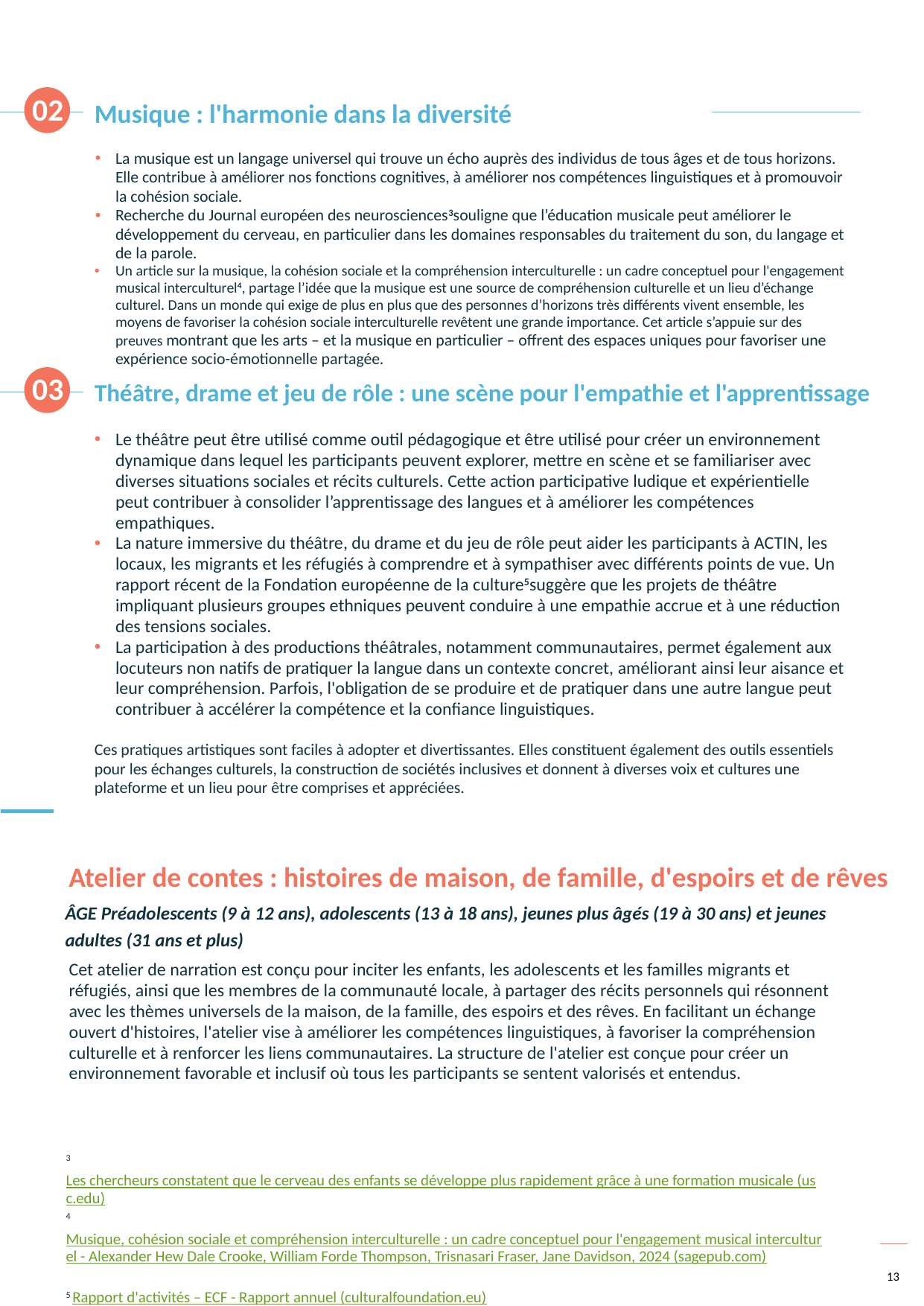

02
Musique : l'harmonie dans la diversité
La musique est un langage universel qui trouve un écho auprès des individus de tous âges et de tous horizons. Elle contribue à améliorer nos fonctions cognitives, à améliorer nos compétences linguistiques et à promouvoir la cohésion sociale.
Recherche du Journal européen des neurosciences3souligne que l’éducation musicale peut améliorer le développement du cerveau, en particulier dans les domaines responsables du traitement du son, du langage et de la parole.
Un article sur la musique, la cohésion sociale et la compréhension interculturelle : un cadre conceptuel pour l'engagement musical interculturel4, partage l’idée que la musique est une source de compréhension culturelle et un lieu d’échange culturel. Dans un monde qui exige de plus en plus que des personnes d’horizons très différents vivent ensemble, les moyens de favoriser la cohésion sociale interculturelle revêtent une grande importance. Cet article s’appuie sur des preuves montrant que les arts – et la musique en particulier – offrent des espaces uniques pour favoriser une expérience socio-émotionnelle partagée.

03
Théâtre, drame et jeu de rôle : une scène pour l'empathie et l'apprentissage

Le théâtre peut être utilisé comme outil pédagogique et être utilisé pour créer un environnement dynamique dans lequel les participants peuvent explorer, mettre en scène et se familiariser avec diverses situations sociales et récits culturels. Cette action participative ludique et expérientielle peut contribuer à consolider l’apprentissage des langues et à améliorer les compétences empathiques.
La nature immersive du théâtre, du drame et du jeu de rôle peut aider les participants à ACTIN, les locaux, les migrants et les réfugiés à comprendre et à sympathiser avec différents points de vue. Un rapport récent de la Fondation européenne de la culture5suggère que les projets de théâtre impliquant plusieurs groupes ethniques peuvent conduire à une empathie accrue et à une réduction des tensions sociales.
La participation à des productions théâtrales, notamment communautaires, permet également aux locuteurs non natifs de pratiquer la langue dans un contexte concret, améliorant ainsi leur aisance et leur compréhension. Parfois, l'obligation de se produire et de pratiquer dans une autre langue peut contribuer à accélérer la compétence et la confiance linguistiques.

Ces pratiques artistiques sont faciles à adopter et divertissantes. Elles constituent également des outils essentiels pour les échanges culturels, la construction de sociétés inclusives et donnent à diverses voix et cultures une plateforme et un lieu pour être comprises et appréciées.

Atelier de contes : histoires de maison, de famille, d'espoirs et de rêves

ÂGE Préadolescents (9 à 12 ans), adolescents (13 à 18 ans), jeunes plus âgés (19 à 30 ans) et jeunes adultes (31 ans et plus)

Cet atelier de narration est conçu pour inciter les enfants, les adolescents et les familles migrants et réfugiés, ainsi que les membres de la communauté locale, à partager des récits personnels qui résonnent avec les thèmes universels de la maison, de la famille, des espoirs et des rêves. En facilitant un échange ouvert d'histoires, l'atelier vise à améliorer les compétences linguistiques, à favoriser la compréhension culturelle et à renforcer les liens communautaires. La structure de l'atelier est conçue pour créer un environnement favorable et inclusif où tous les participants se sentent valorisés et entendus.
3 Les chercheurs constatent que le cerveau des enfants se développe plus rapidement grâce à une formation musicale (usc.edu)
4 Musique, cohésion sociale et compréhension interculturelle : un cadre conceptuel pour l'engagement musical interculturel - Alexander Hew Dale Crooke, William Forde Thompson, Trisnasari Fraser, Jane Davidson, 2024 (sagepub.com)

5 Rapport d'activités – ECF - Rapport annuel (culturalfoundation.eu)
13